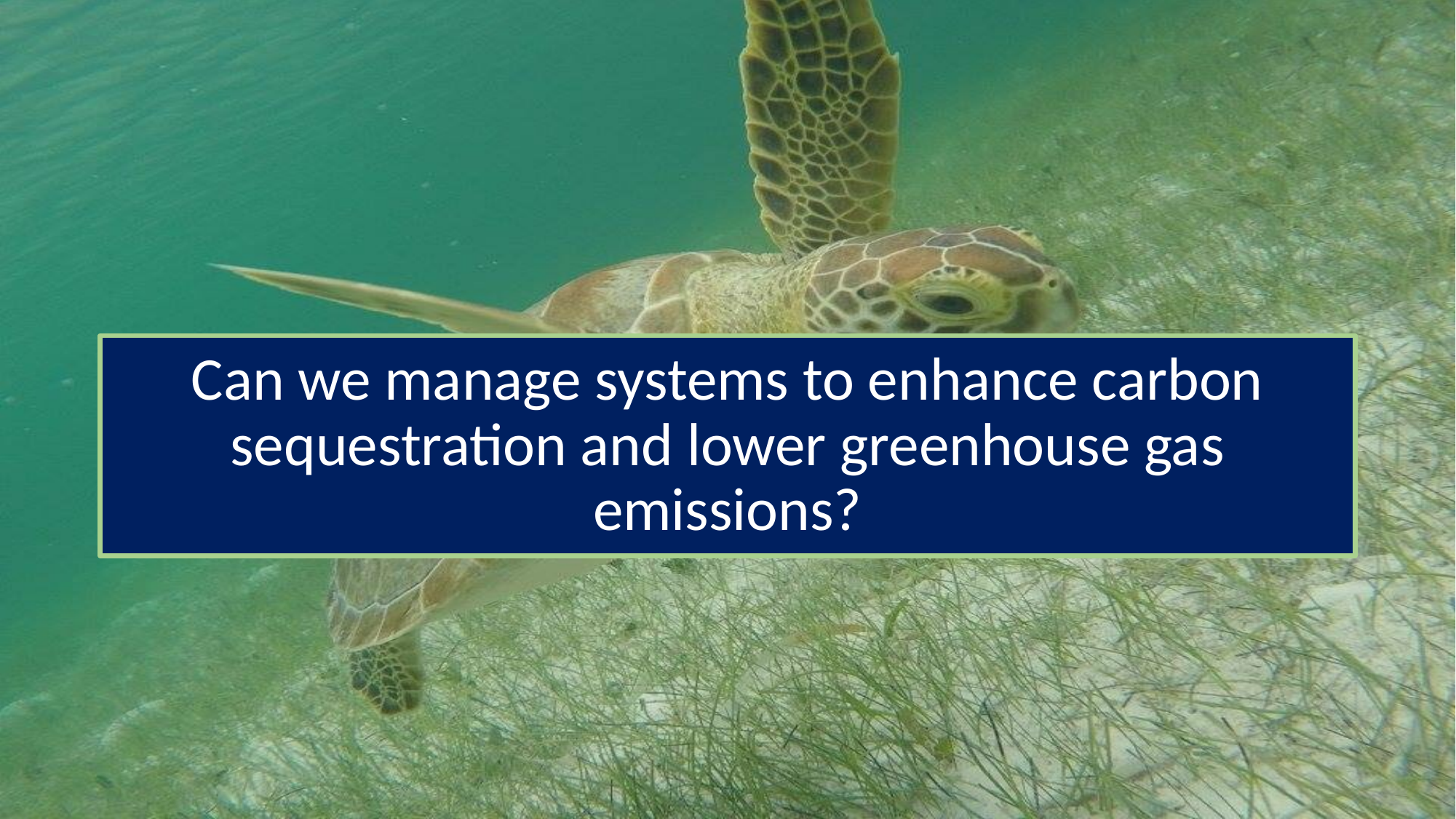

# Can we manage systems to enhance carbon sequestration and lower greenhouse gas emissions?